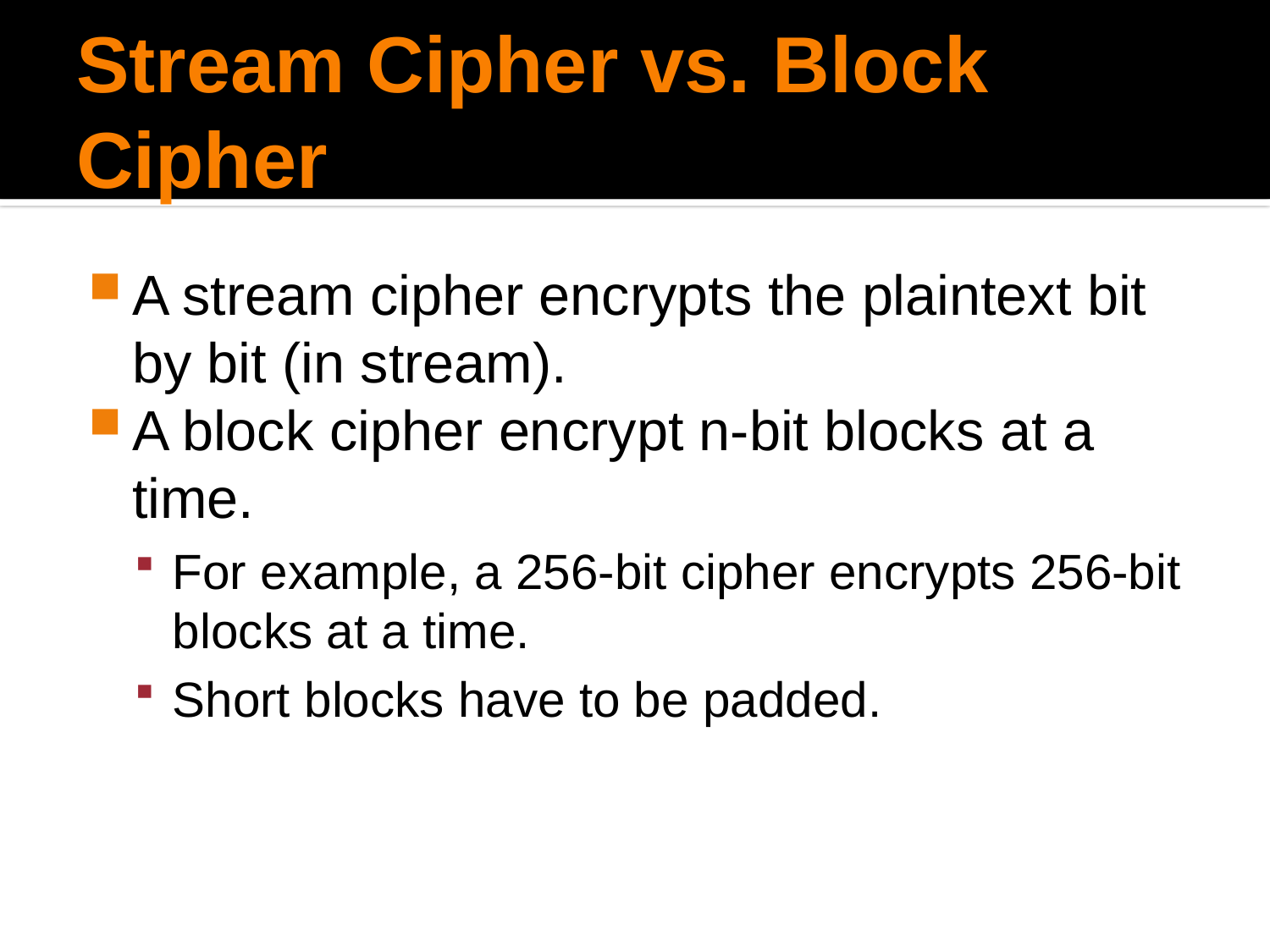

# Stream Cipher vs. Block Cipher
A stream cipher encrypts the plaintext bit by bit (in stream).
A block cipher encrypt n-bit blocks at a time.
For example, a 256-bit cipher encrypts 256-bit blocks at a time.
Short blocks have to be padded.